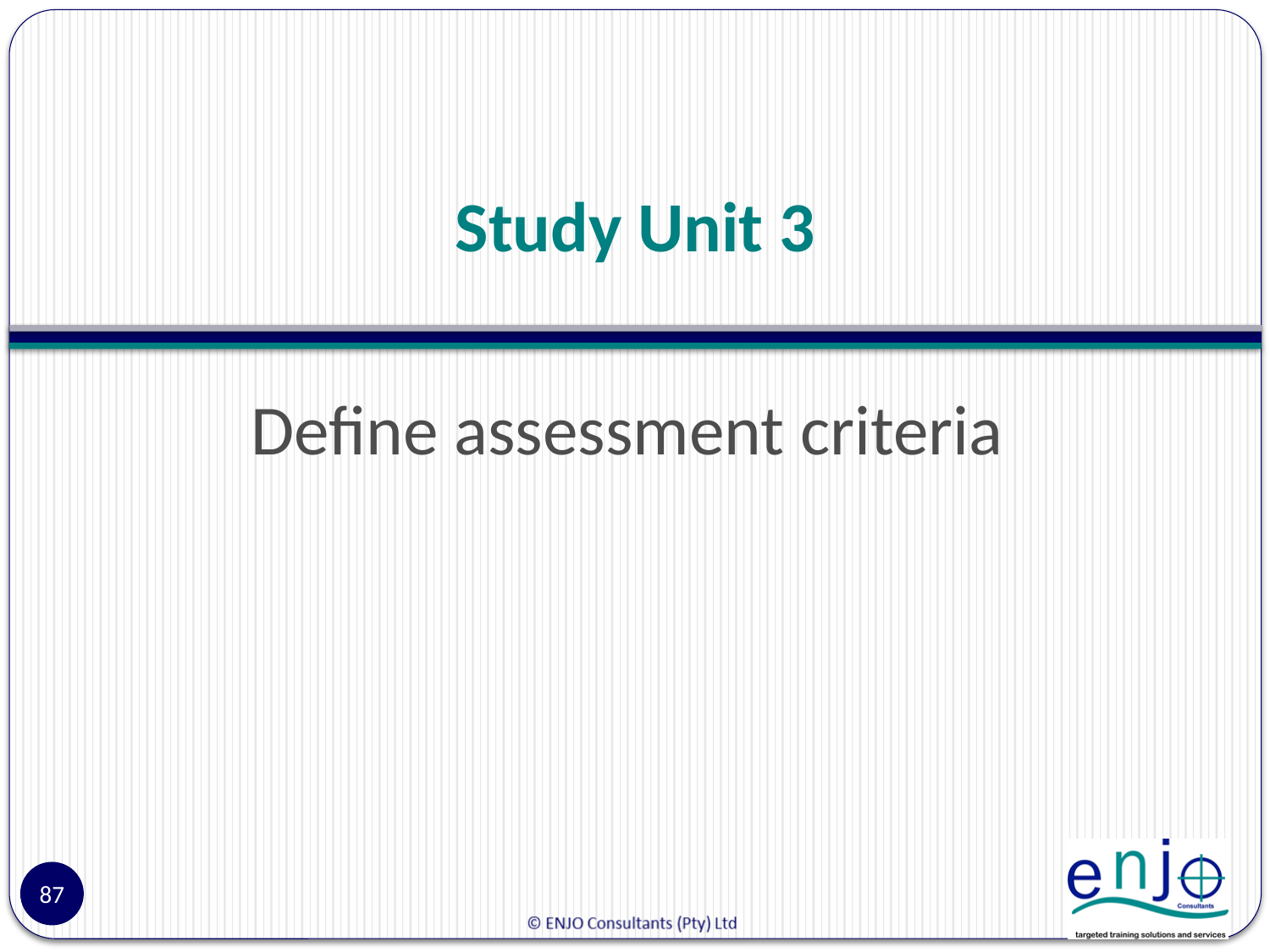

# Study Unit 3
Define assessment criteria

87